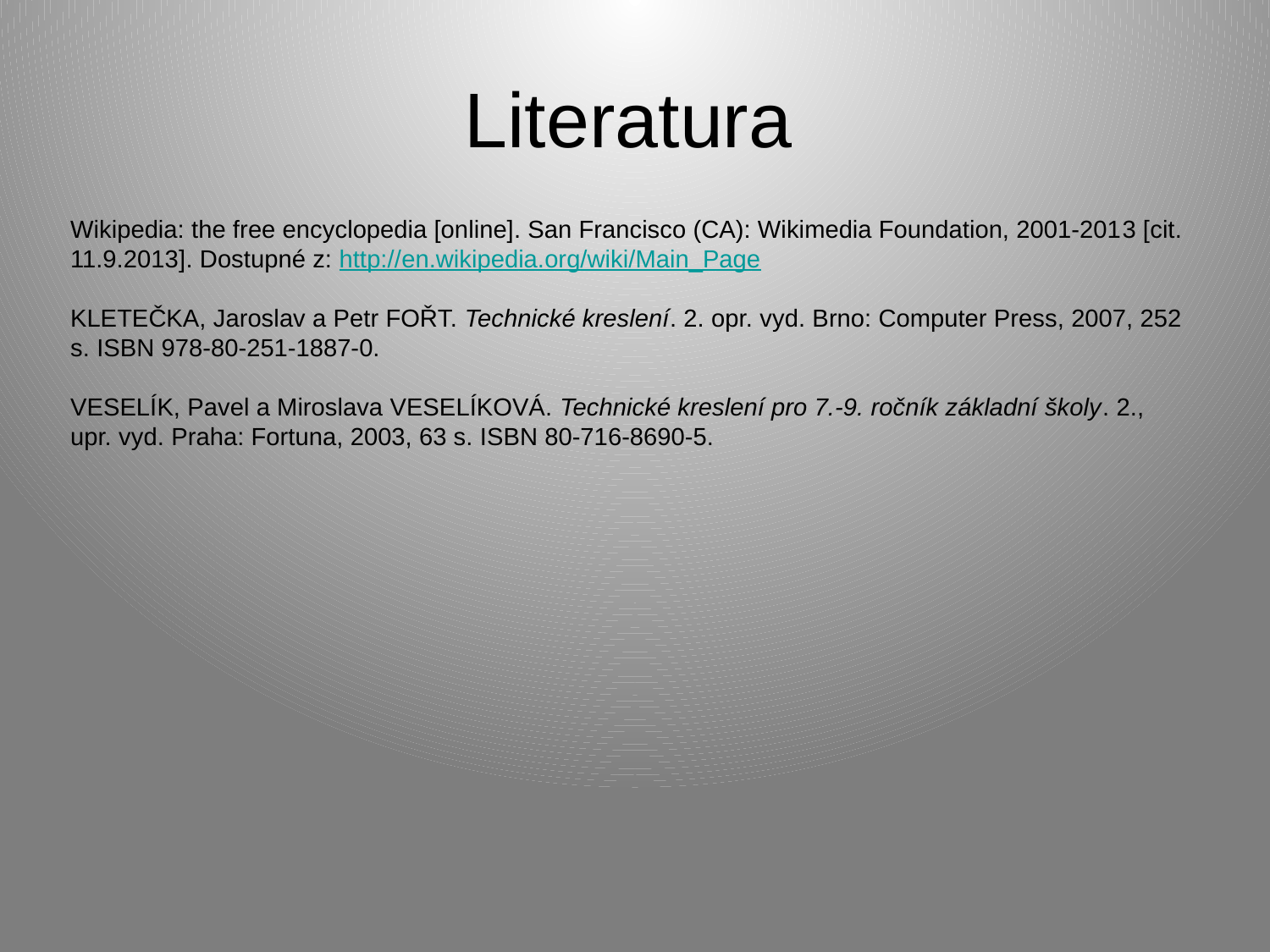

Literatura
Wikipedia: the free encyclopedia [online]. San Francisco (CA): Wikimedia Foundation, 2001-2013 [cit.  11.9.2013]. Dostupné z: http://en.wikipedia.org/wiki/Main_Page

KLETEČKA, Jaroslav a Petr FOŘT. Technické kreslení. 2. opr. vyd. Brno: Computer Press, 2007, 252 s. ISBN 978-80-251-1887-0.

VESELÍK, Pavel a Miroslava VESELÍKOVÁ. Technické kreslení pro 7.-9. ročník základní školy. 2., upr. vyd. Praha: Fortuna, 2003, 63 s. ISBN 80-716-8690-5.